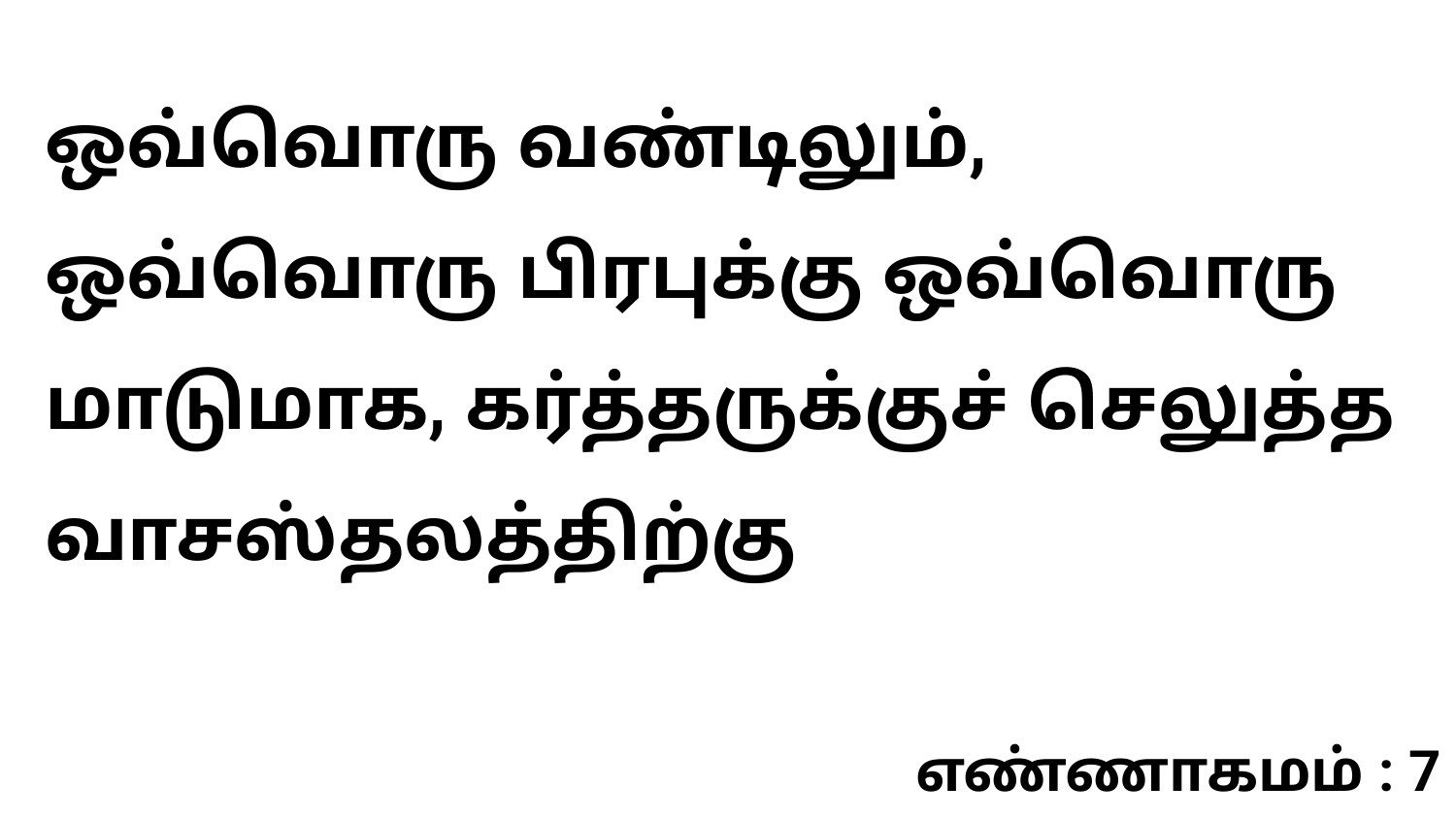

ஒவ்வொரு வண்டிலும், ஒவ்வொரு பிரபுக்கு ஒவ்வொரு மாடுமாக, கர்த்தருக்குச் செலுத்த வாசஸ்தலத்திற்கு
எண்ணாகமம் : 7